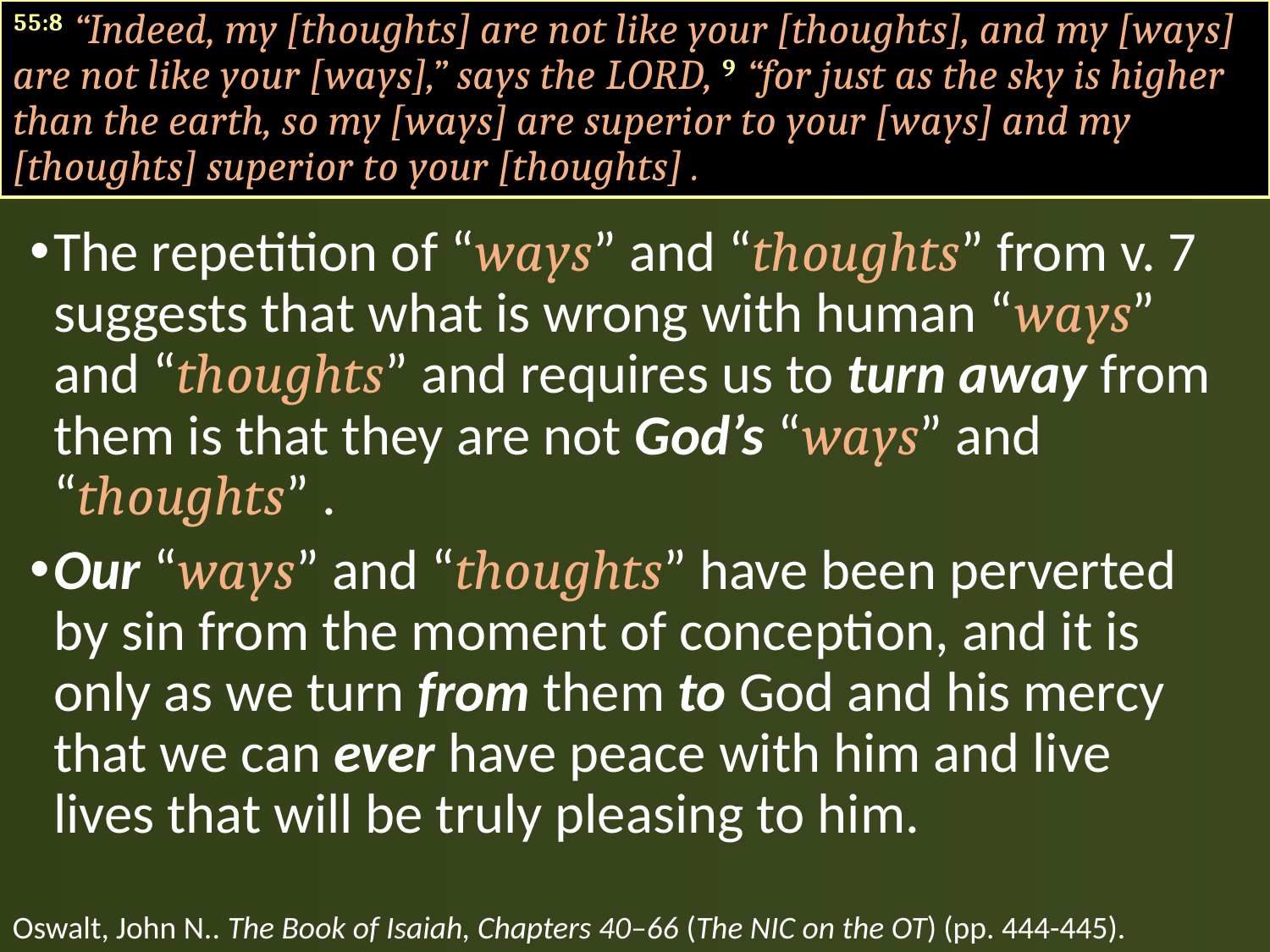

55:8 “Indeed, my [thoughts] are not like your [thoughts], and my [ways] are not like your [ways],” says the LORD, 9 “for just as the sky is higher than the earth, so my [ways] are superior to your [ways] and my [thoughts] superior to your [thoughts] .
The repetition of “ways” and “thoughts” from v. 7 suggests that what is wrong with human “ways” and “thoughts” and requires us to turn away from them is that they are not God’s “ways” and “thoughts” .
Our “ways” and “thoughts” have been perverted by sin from the moment of conception, and it is only as we turn from them to God and his mercy that we can ever have peace with him and live lives that will be truly pleasing to him.
Oswalt, John N.. The Book of Isaiah, Chapters 40–66 (The NIC on the OT) (pp. 444-445).